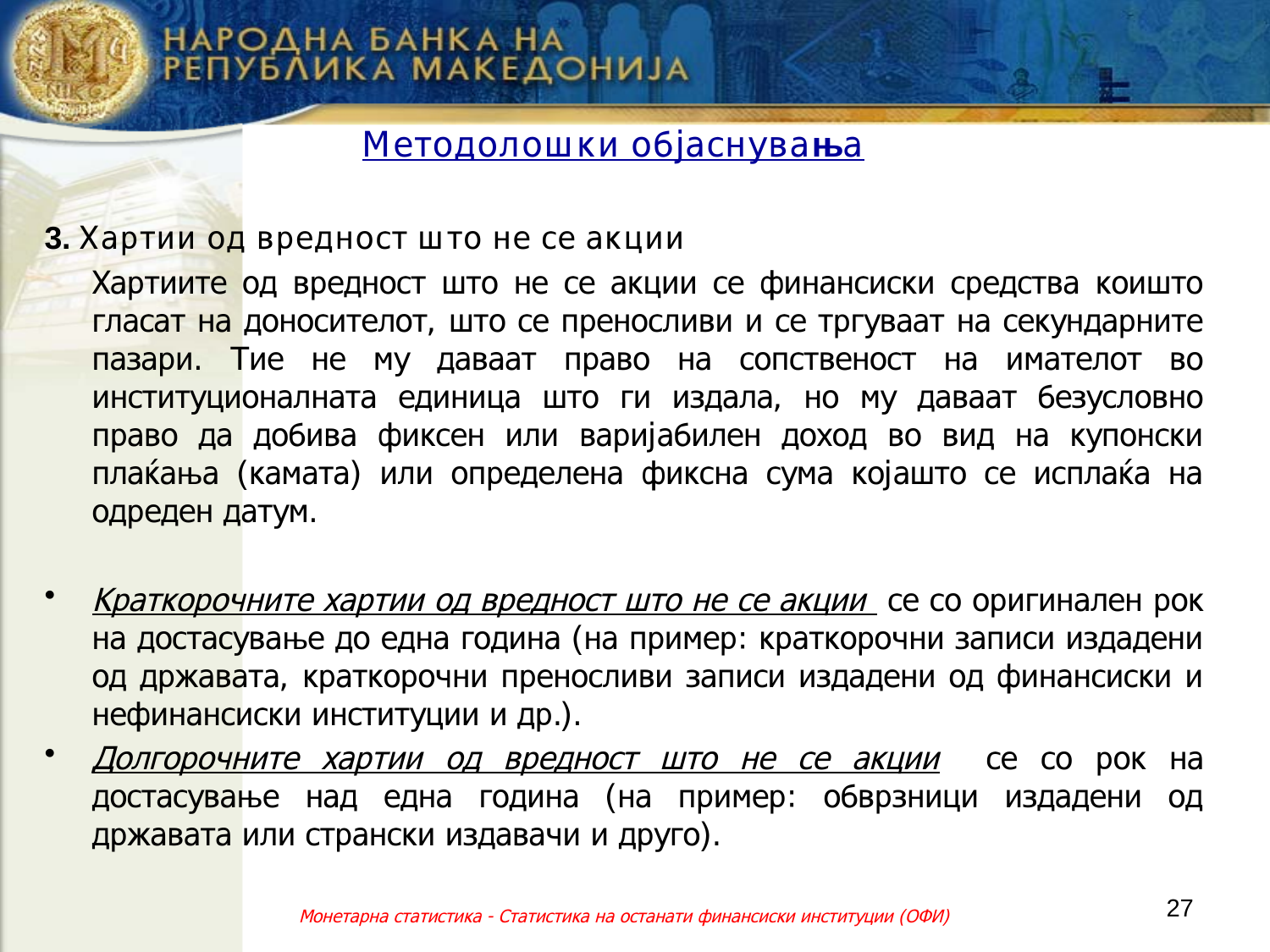

# Методолошки објаснувања
3. Хартии од вредност што не се акции
	Хартиите од вредност што не се акции се финансиски средства коишто гласат на доносителот, што се преносливи и се тргуваат на секундарните пазари. Тие не му даваат право на сопственост на имателот во институционалната единица што ги издала, но му даваат безусловно право да добива фиксен или вариjабилен доход во вид на купонски плаќања (камата) или определена фиксна сума којашто се исплаќа на одреден датум.

Краткорочните хартии од вредност што не се акции  се со оригинален рок на достасување до една година (на пример: краткорочни записи издадени од државата, краткорочни преносливи записи издадени од финансиски и нефинансиски институции и др.).
Долгорочните хартии од вредност што не се акции  се со рок на достасување над една година (на пример: обврзници издадени од државата или странски издавачи и друго).

27
Монетарна статистика - Статистика на останати финансиски институции (ОФИ)